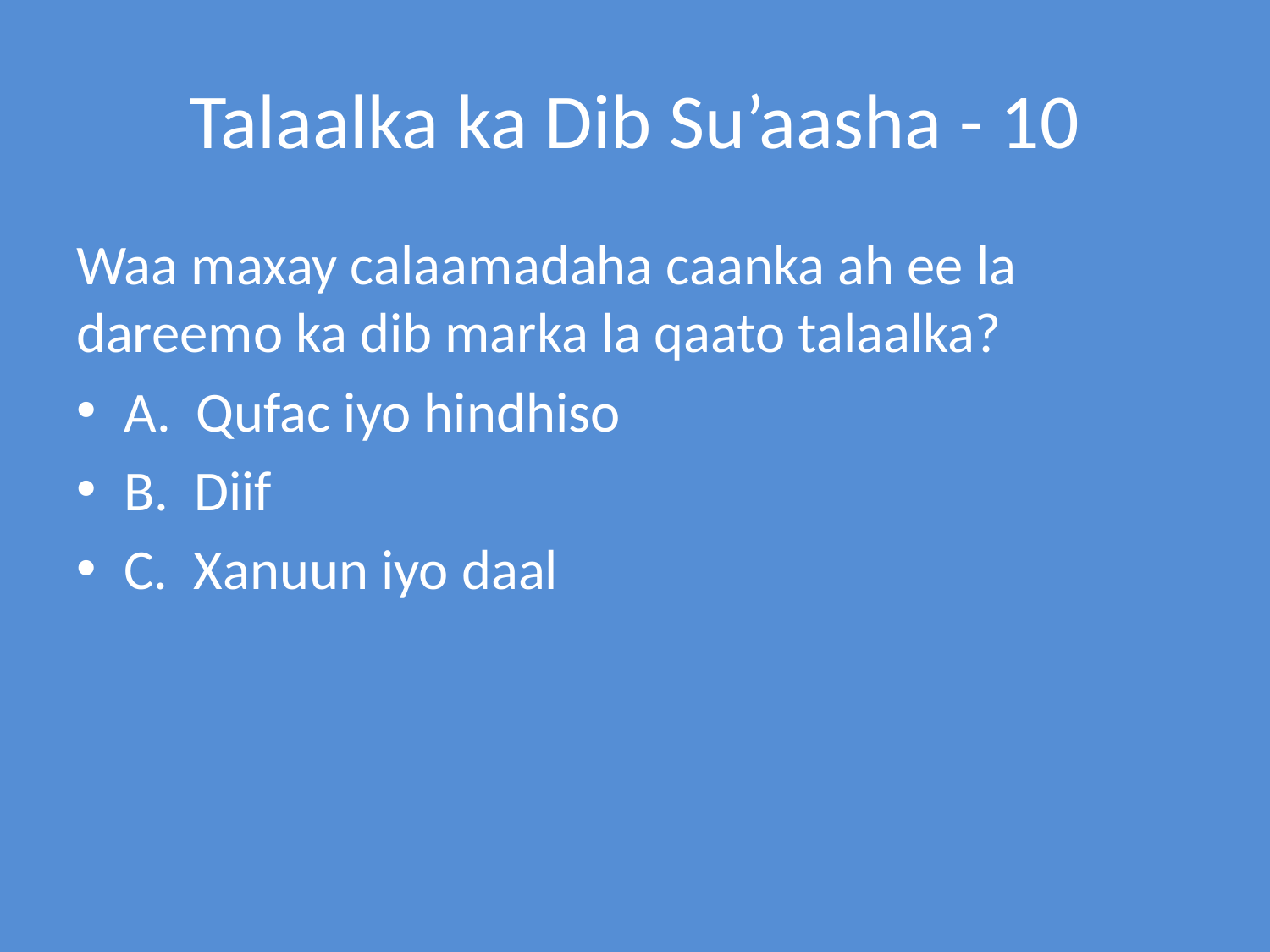

# Talaalka ka Dib Su’aasha - 10
Waa maxay calaamadaha caanka ah ee la dareemo ka dib marka la qaato talaalka?
A.  Qufac iyo hindhiso
B.  Diif
C.  Xanuun iyo daal